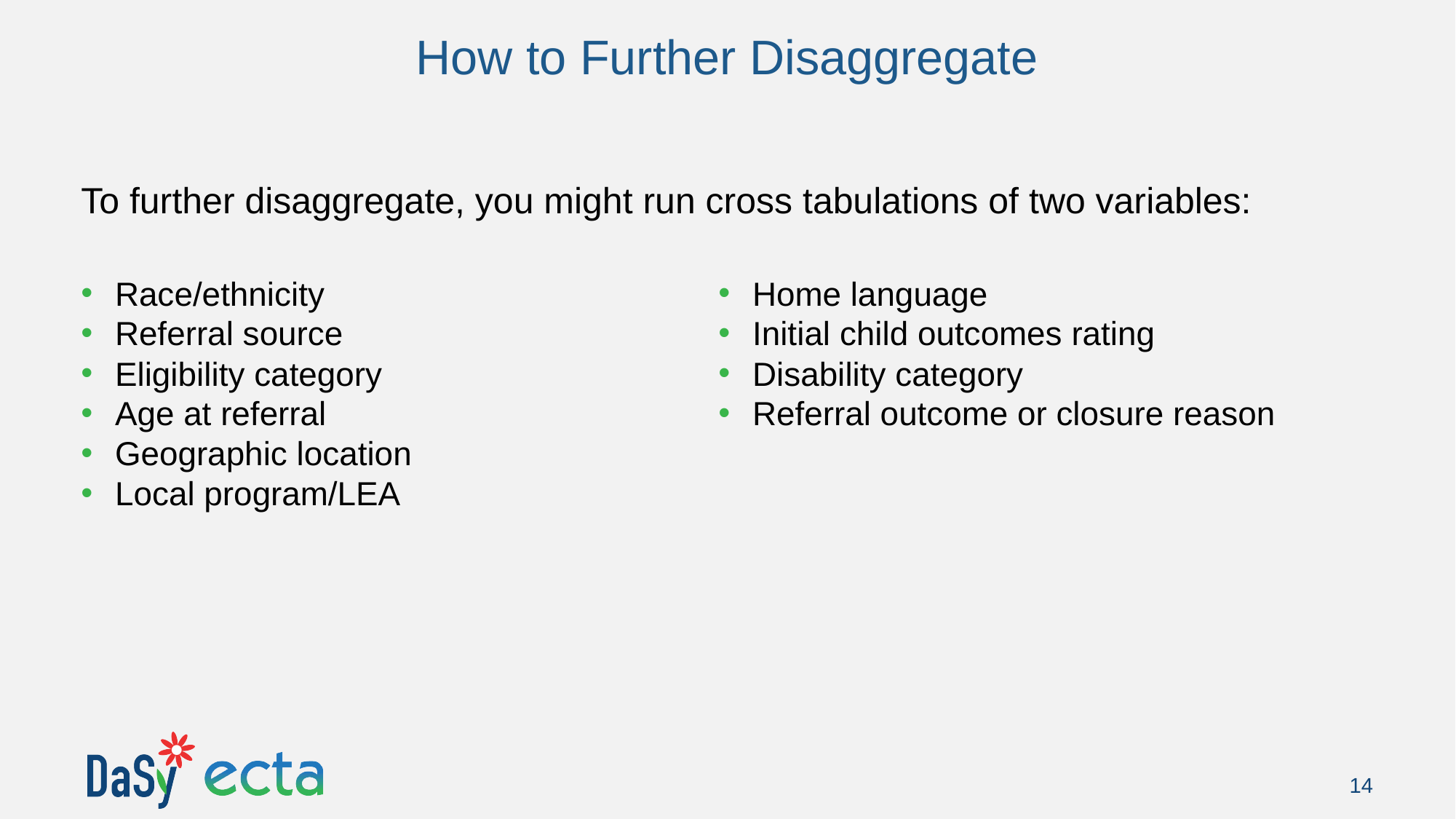

# How to Further Disaggregate
To further disaggregate, you might run cross tabulations of two variables:
Race/ethnicity
Referral source
Eligibility category
Age at referral
Geographic location
Local program/LEA
Home language
Initial child outcomes rating
Disability category
Referral outcome or closure reason

14